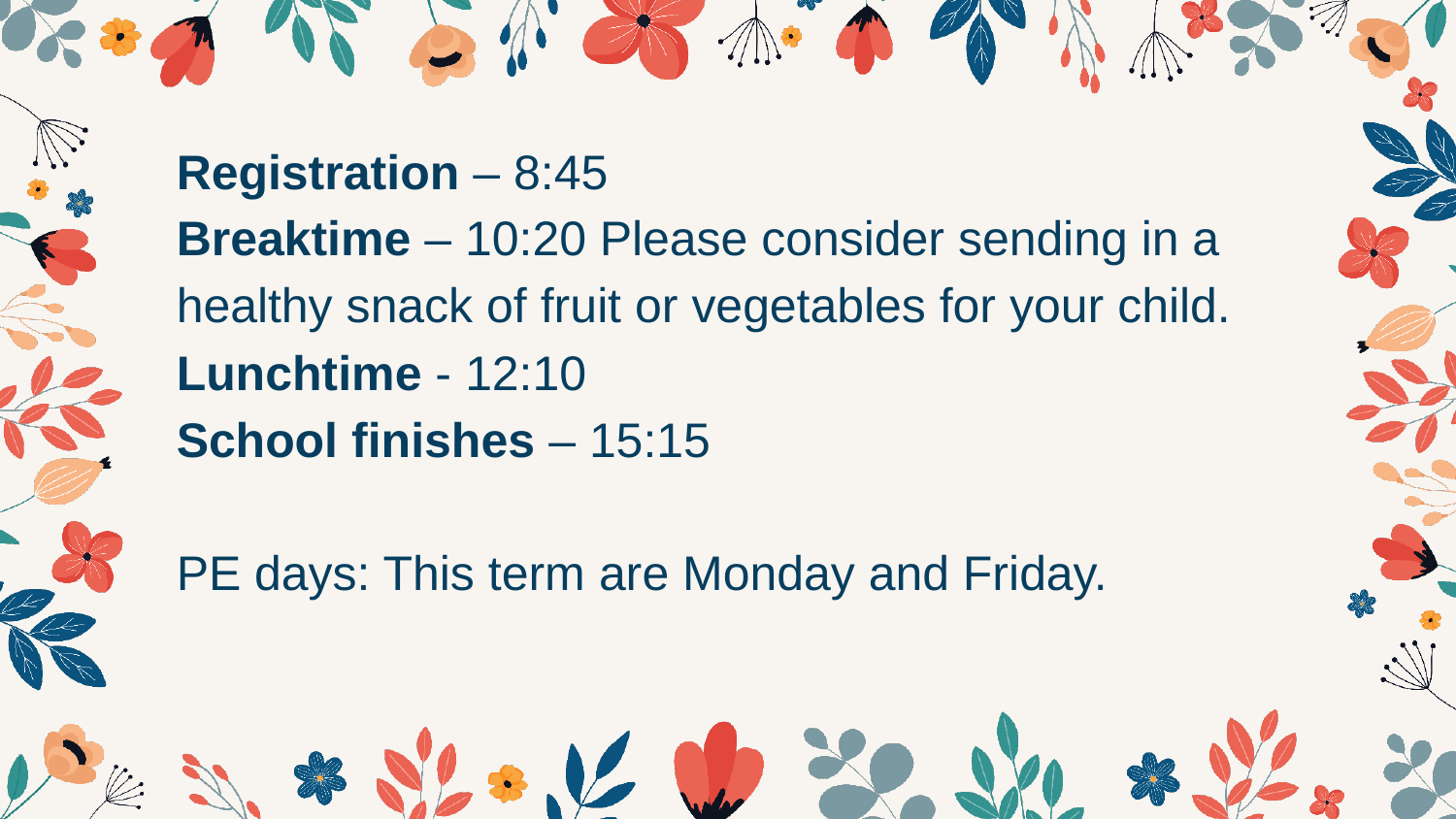

Registration – 8:45
Breaktime – 10:20 Please consider sending in a healthy snack of fruit or vegetables for your child.
Lunchtime - 12:10
School finishes – 15:15

PE days: This term are Monday and Friday.